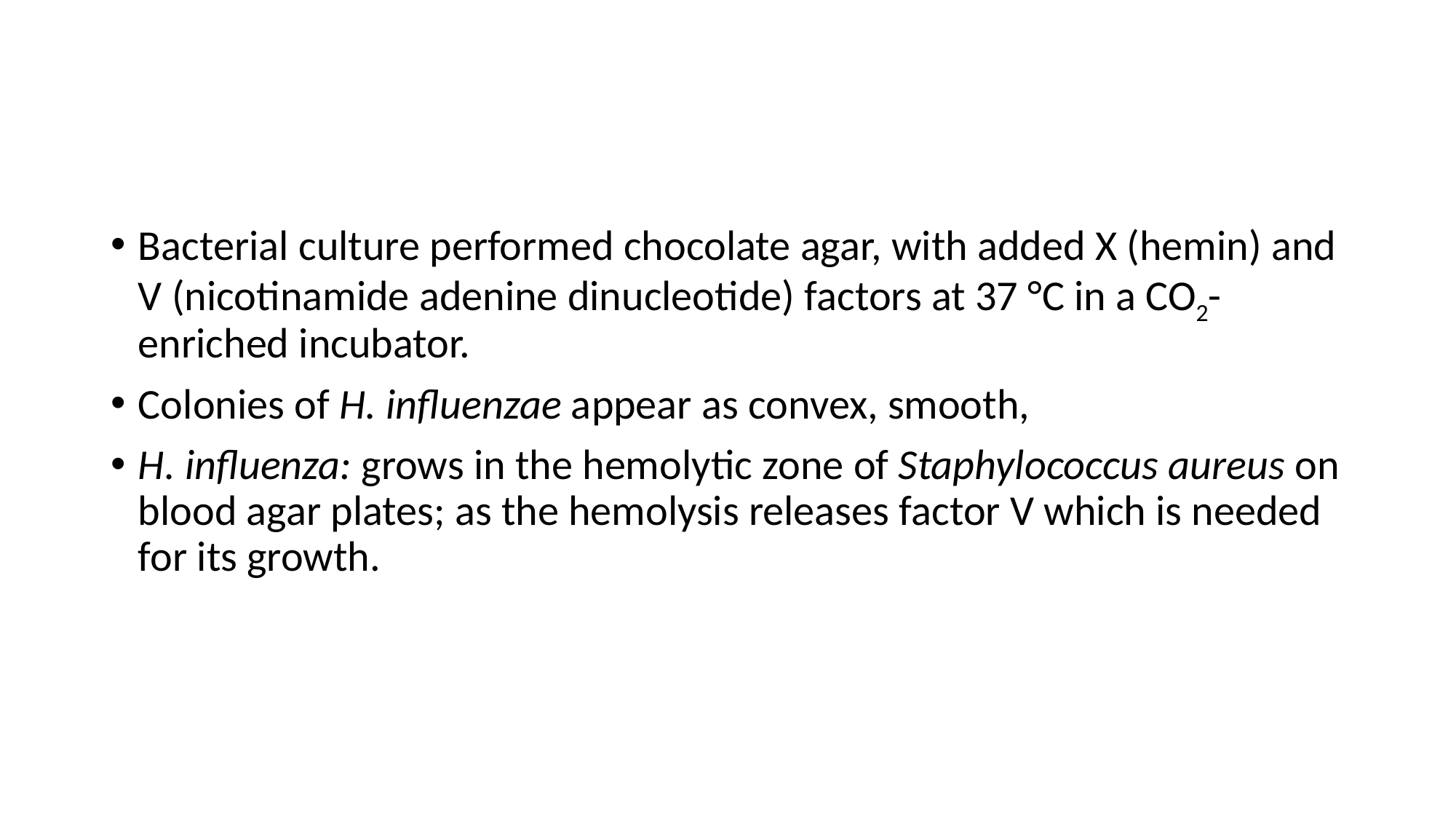

#
Bacterial culture performed chocolate agar, with added X (hemin) and V (nicotinamide adenine dinucleotide) factors at 37 °C in a CO2-enriched incubator.
Colonies of H. influenzae appear as convex, smooth,
H. influenza: grows in the hemolytic zone of Staphylococcus aureus on blood agar plates; as the hemolysis releases factor V which is needed for its growth.